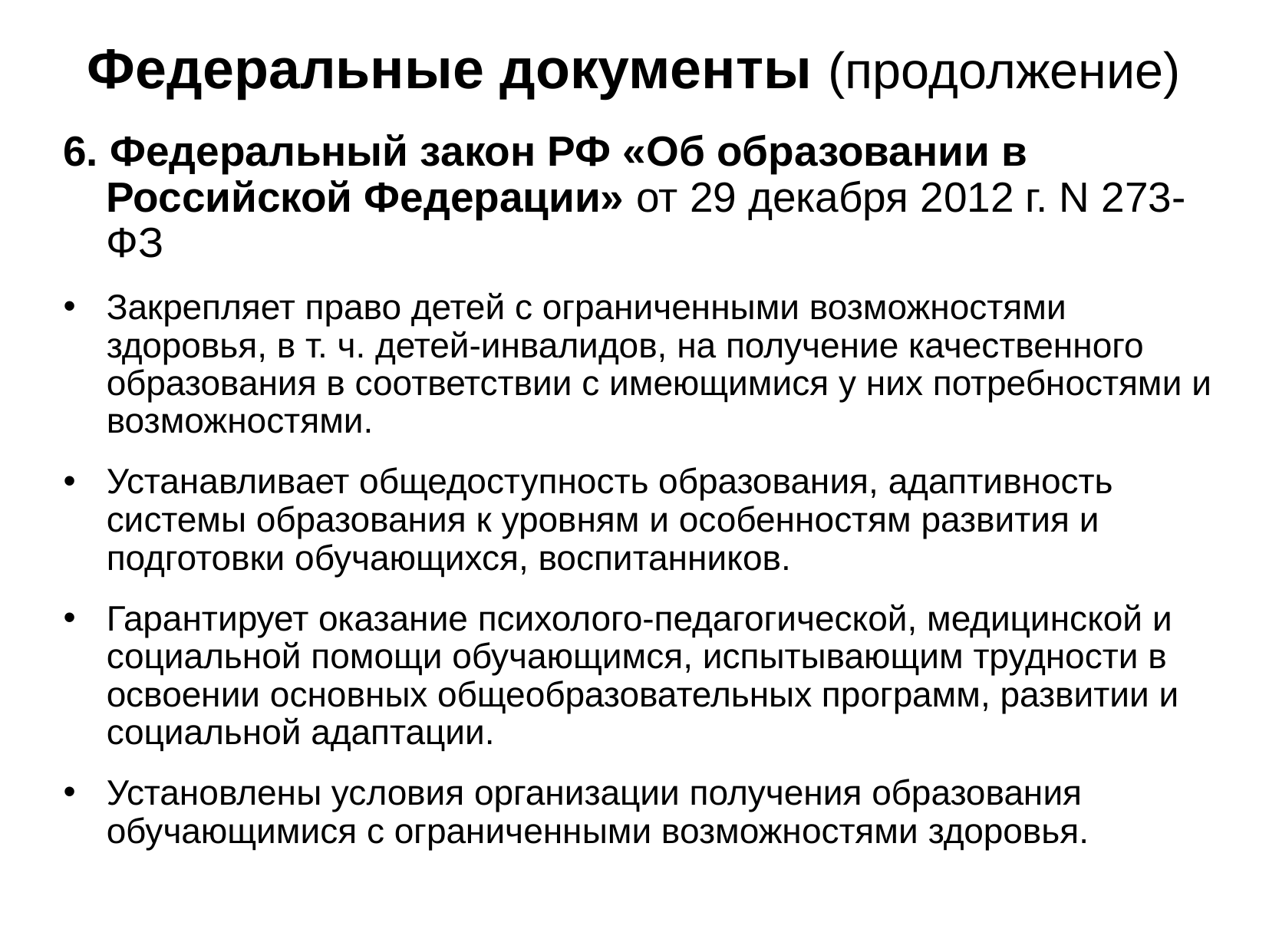

# Федеральные документы (продолжение)
6. Федеральный закон РФ «Об образовании в  Российской Федерации» от 29 декабря 2012 г. N 273-ФЗ
Закрепляет право детей с ограниченными возможностями здоровья, в т. ч. детей-инвалидов, на получение качественного образования в соответствии с имеющимися у них потребностями и возможностями.
Устанавливает общедоступность образования, адаптивность системы образования к уровням и особенностям развития и подготовки обучающихся, воспитанников.
Гарантирует оказание психолого-педагогической, медицинской и социальной помощи обучающимся, испытывающим трудности в освоении основных общеобразовательных программ, развитии и социальной адаптации.
Установлены условия организации получения образования обучающимися с ограниченными возможностями здоровья.